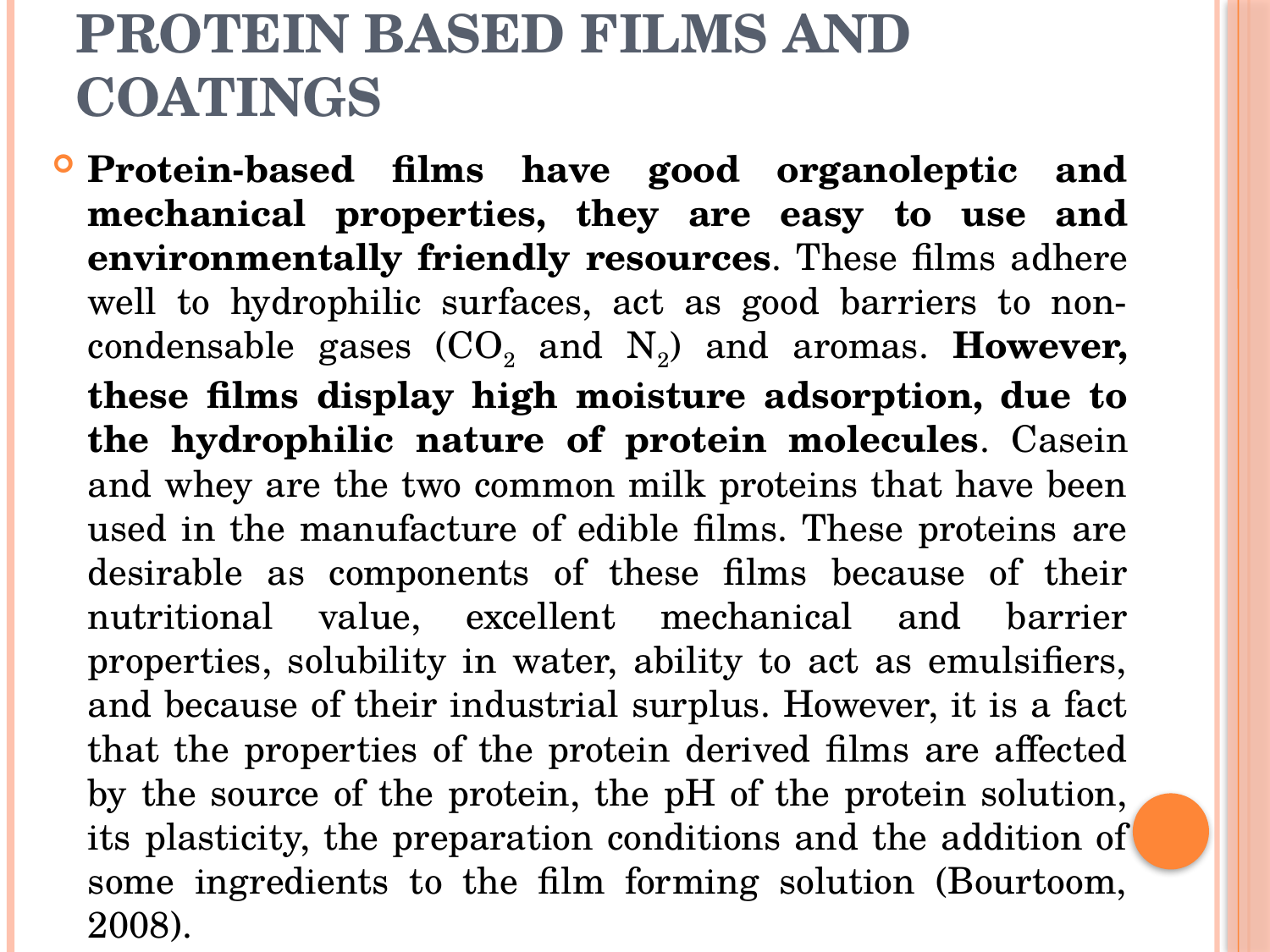

# Protein Based Films and Coatings
Protein-based films have good organoleptic and mechanical properties, they are easy to use and environmentally friendly resources. These films adhere well to hydrophilic surfaces, act as good barriers to non-condensable gases (CO2 and N2) and aromas. However, these films display high moisture adsorption, due to the hydrophilic nature of protein molecules. Casein and whey are the two common milk proteins that have been used in the manufacture of edible films. These proteins are desirable as components of these films because of their nutritional value, excellent mechanical and barrier properties, solubility in water, ability to act as emulsifiers, and because of their industrial surplus. However, it is a fact that the properties of the protein derived films are affected by the source of the protein, the pH of the protein solution, its plasticity, the preparation conditions and the addition of some ingredients to the film forming solution (Bourtoom, 2008).